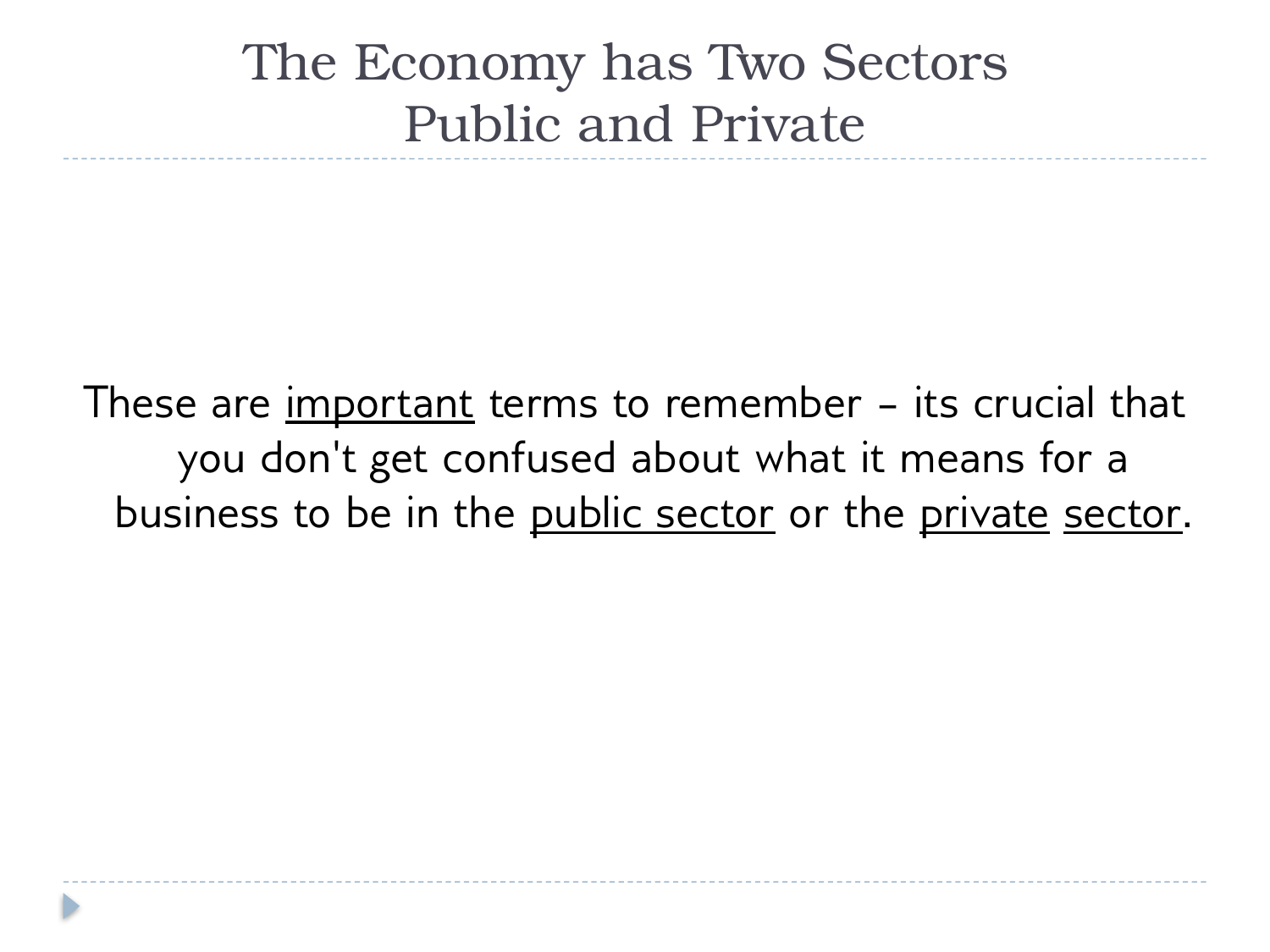

# The Economy has Two Sectors Public and Private

These are important terms to remember – its crucial that you don't get confused about what it means for a business to be in the public sector or the private sector.